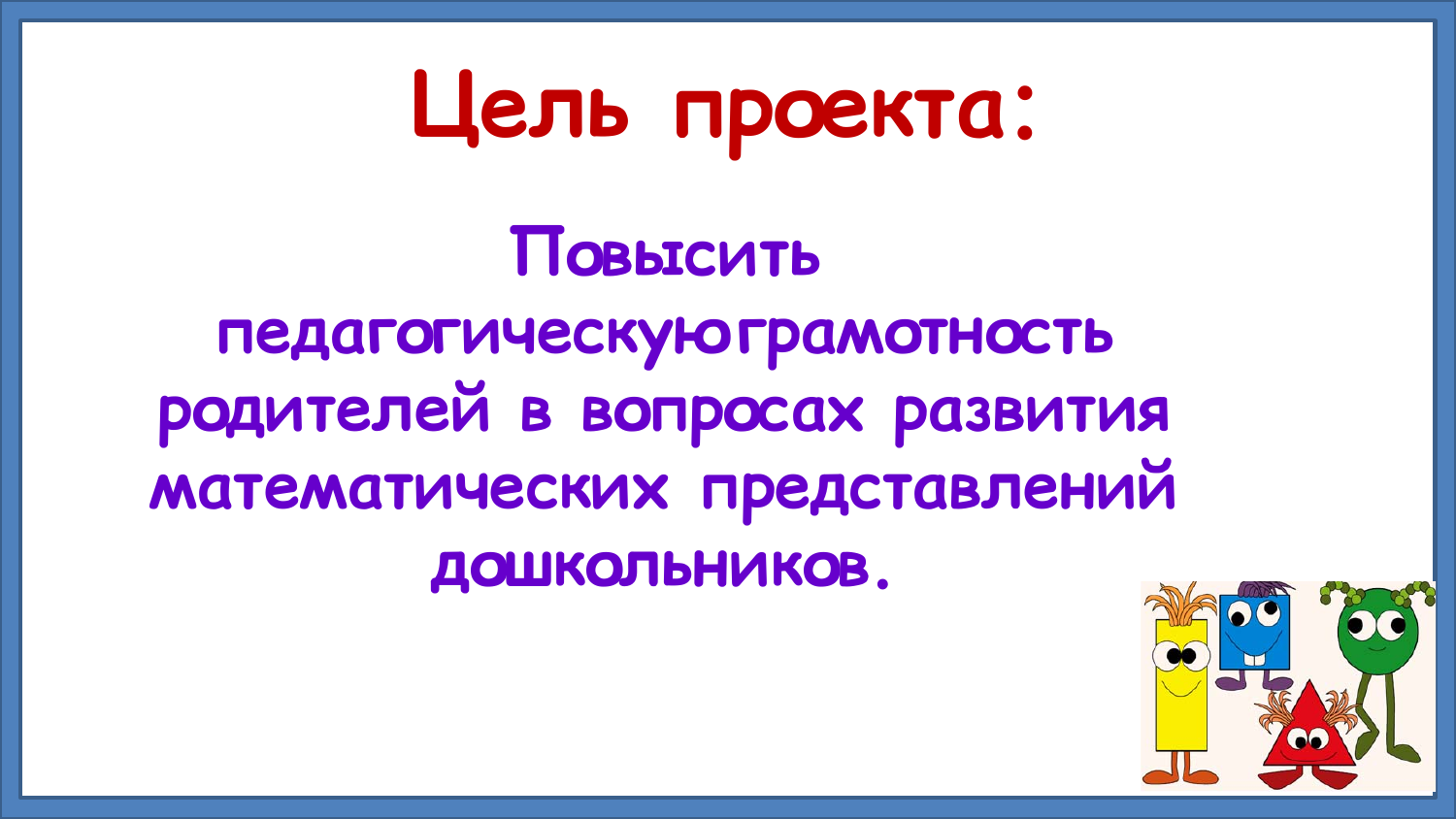

# Цель проекта:
Повысить
педагогическую грамотность
родителей в вопросах развития
математических представлений
дошкольников.